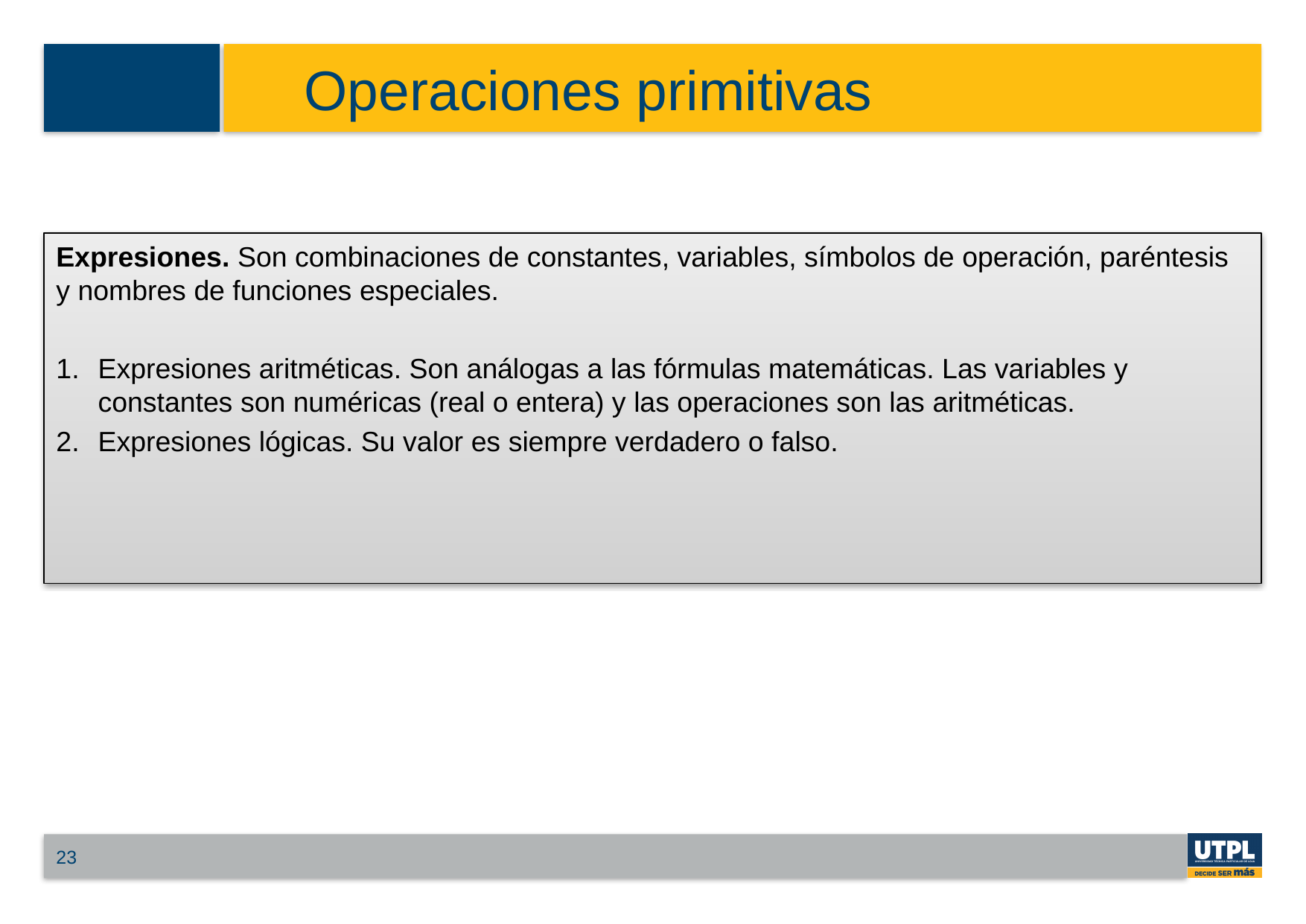

# Operaciones primitivas
Expresiones. Son combinaciones de constantes, variables, símbolos de operación, paréntesis y nombres de funciones especiales.

Expresiones aritméticas. Son análogas a las fórmulas matemáticas. Las variables y constantes son numéricas (real o entera) y las operaciones son las aritméticas.
Expresiones lógicas. Su valor es siempre verdadero o falso.

23